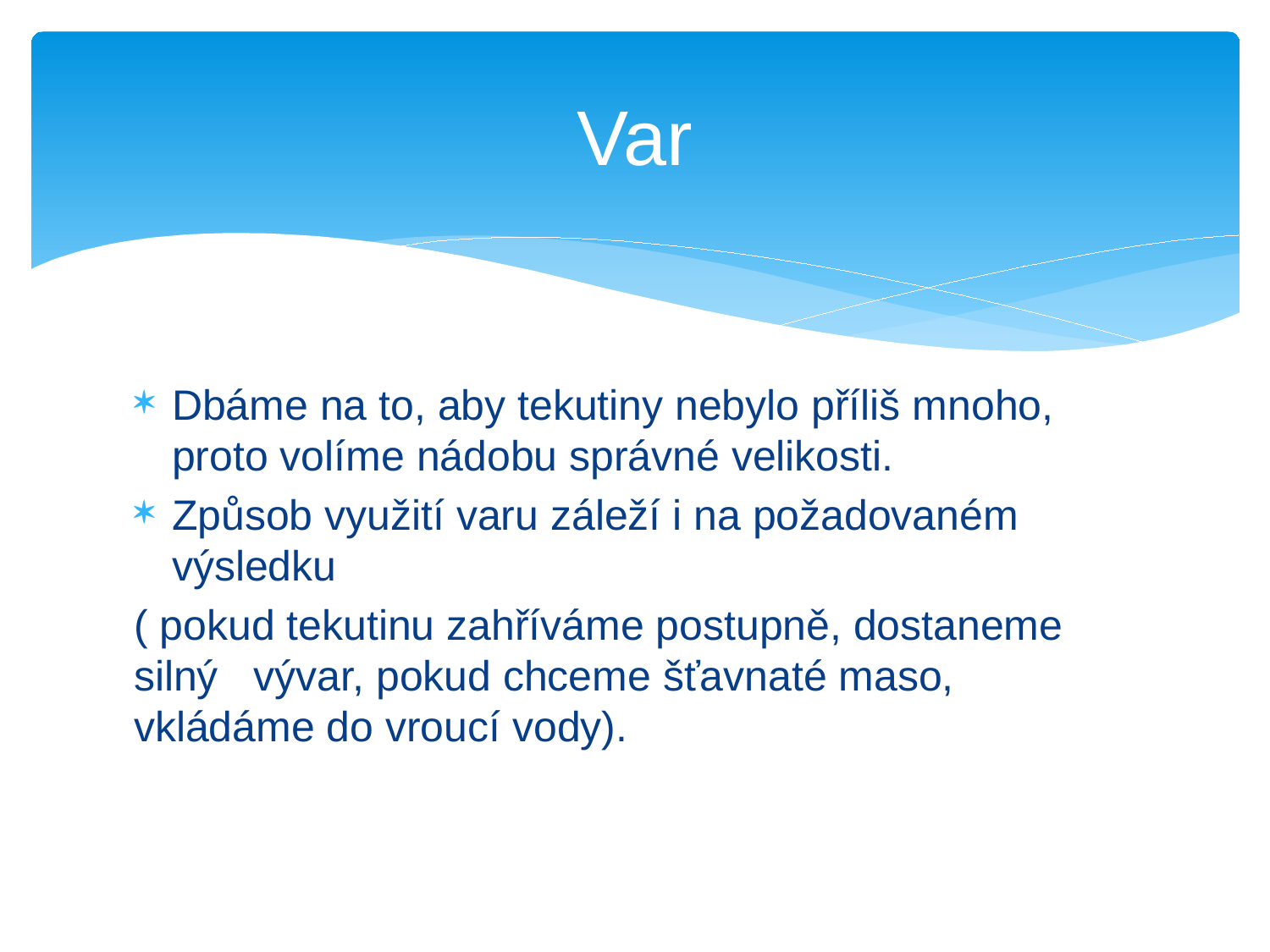

# Var
Dbáme na to, aby tekutiny nebylo příliš mnoho, proto volíme nádobu správné velikosti.
Způsob využití varu záleží i na požadovaném výsledku
( pokud tekutinu zahříváme postupně, dostaneme silný   vývar, pokud chceme šťavnaté maso, vkládáme do vroucí vody).